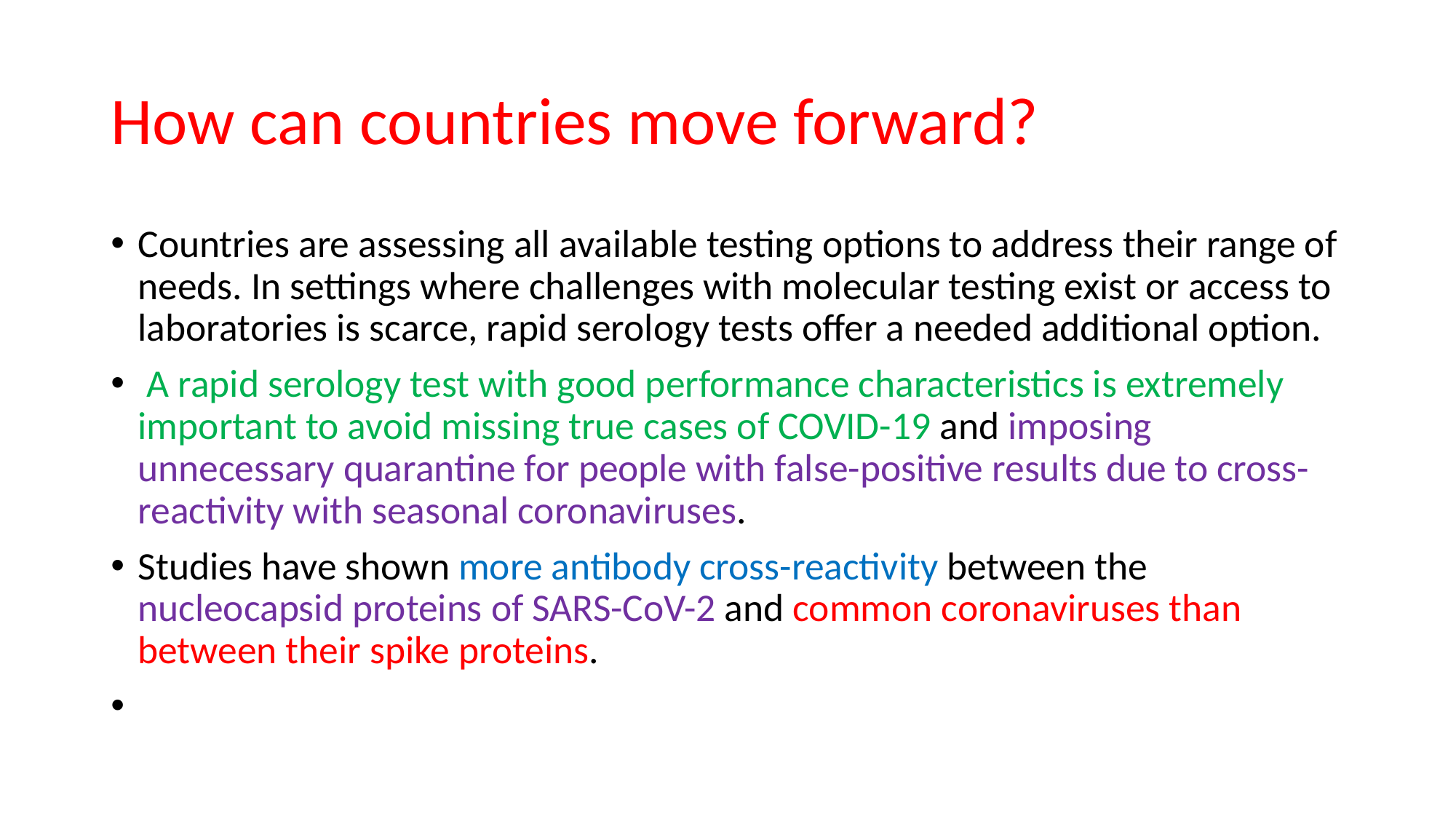

# How can countries move forward?
Countries are assessing all available testing options to address their range of needs. In settings where challenges with molecular testing exist or access to laboratories is scarce, rapid serology tests offer a needed additional option.
 A rapid serology test with good performance characteristics is extremely important to avoid missing true cases of COVID-19 and imposing unnecessary quarantine for people with false-positive results due to cross-reactivity with seasonal coronaviruses.
Studies have shown more antibody cross-reactivity between the nucleocapsid proteins of SARS-CoV-2 and common coronaviruses than between their spike proteins.